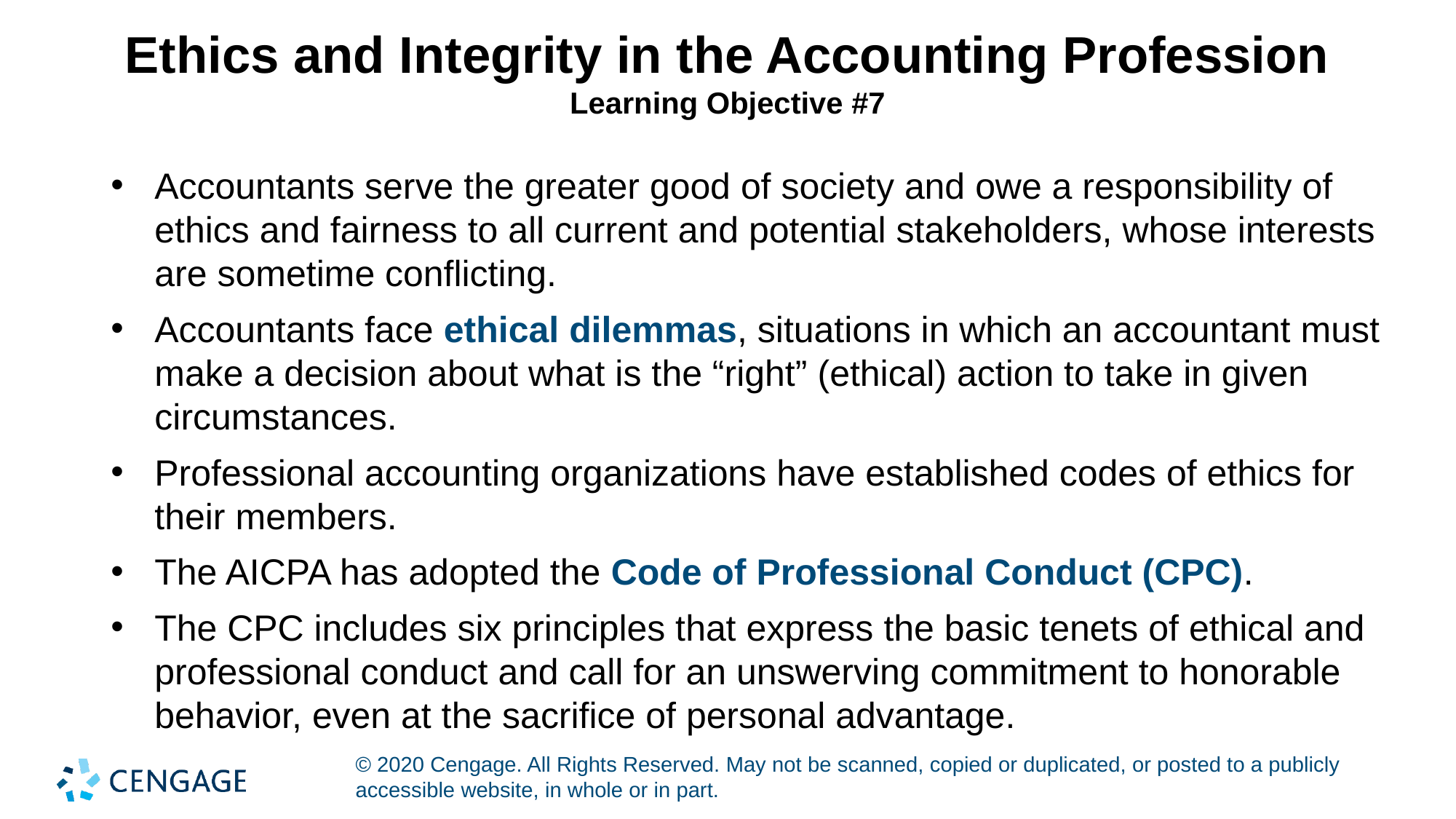

# Ethics and Integrity in the Accounting Profession Learning Objective #7
Accountants serve the greater good of society and owe a responsibility of ethics and fairness to all current and potential stakeholders, whose interests are sometime conflicting.
Accountants face ethical dilemmas, situations in which an accountant must make a decision about what is the “right” (ethical) action to take in given circumstances.
Professional accounting organizations have established codes of ethics for their members.
The AICPA has adopted the Code of Professional Conduct (CPC).
The CPC includes six principles that express the basic tenets of ethical and professional conduct and call for an unswerving commitment to honorable behavior, even at the sacrifice of personal advantage.